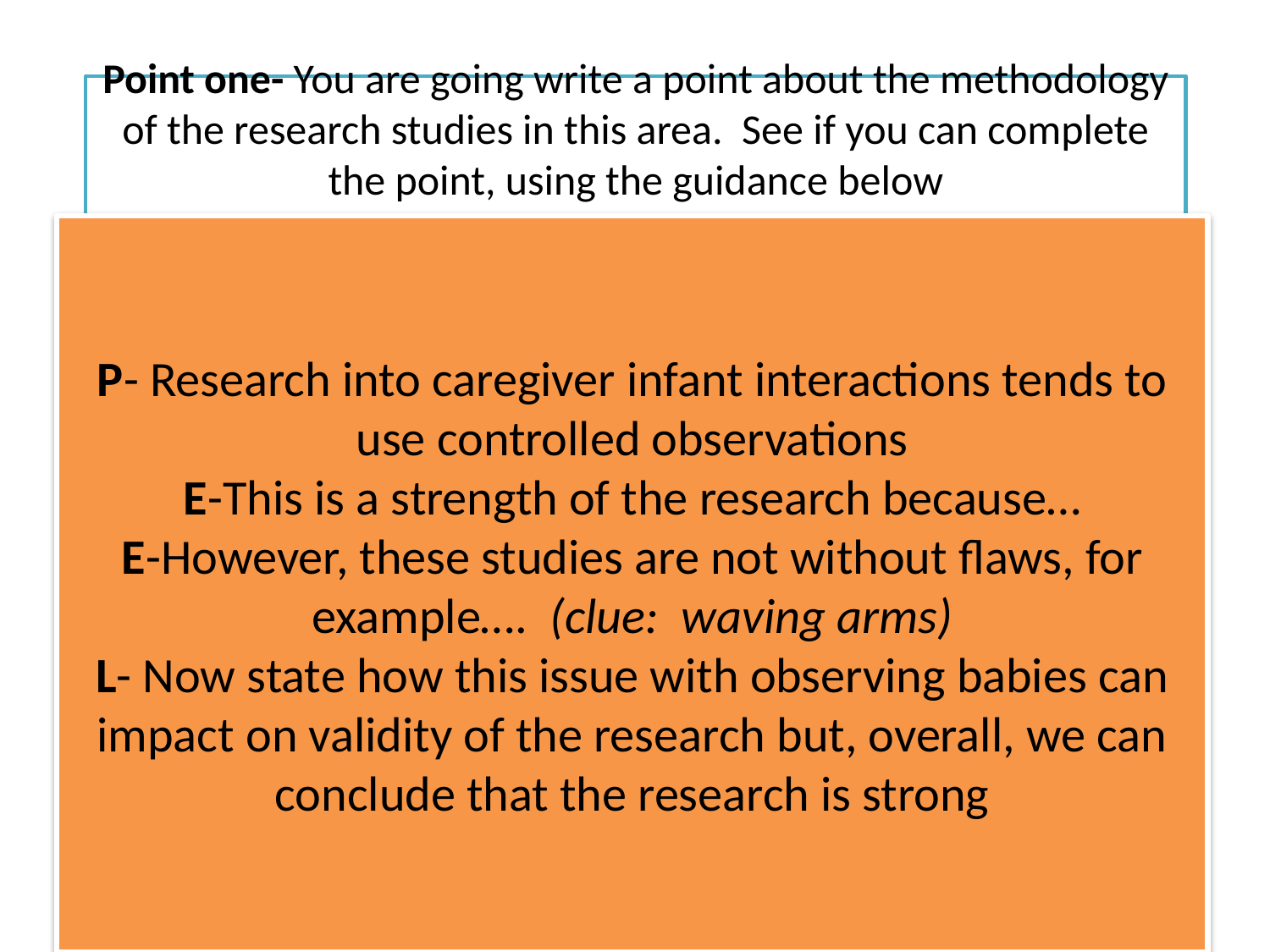

#
Point one- You are going write a point about the methodology of the research studies in this area.  See if you can complete the point, using the guidance below

P- Research into caregiver infant interactions tends to use controlled observations
E-This is a strength of the research because…
E-However, these studies are not without flaws, for example….  (clue:  waving arms)
L- Now state how this issue with observing babies can impact on validity of the research but, overall, we can conclude that the research is strong